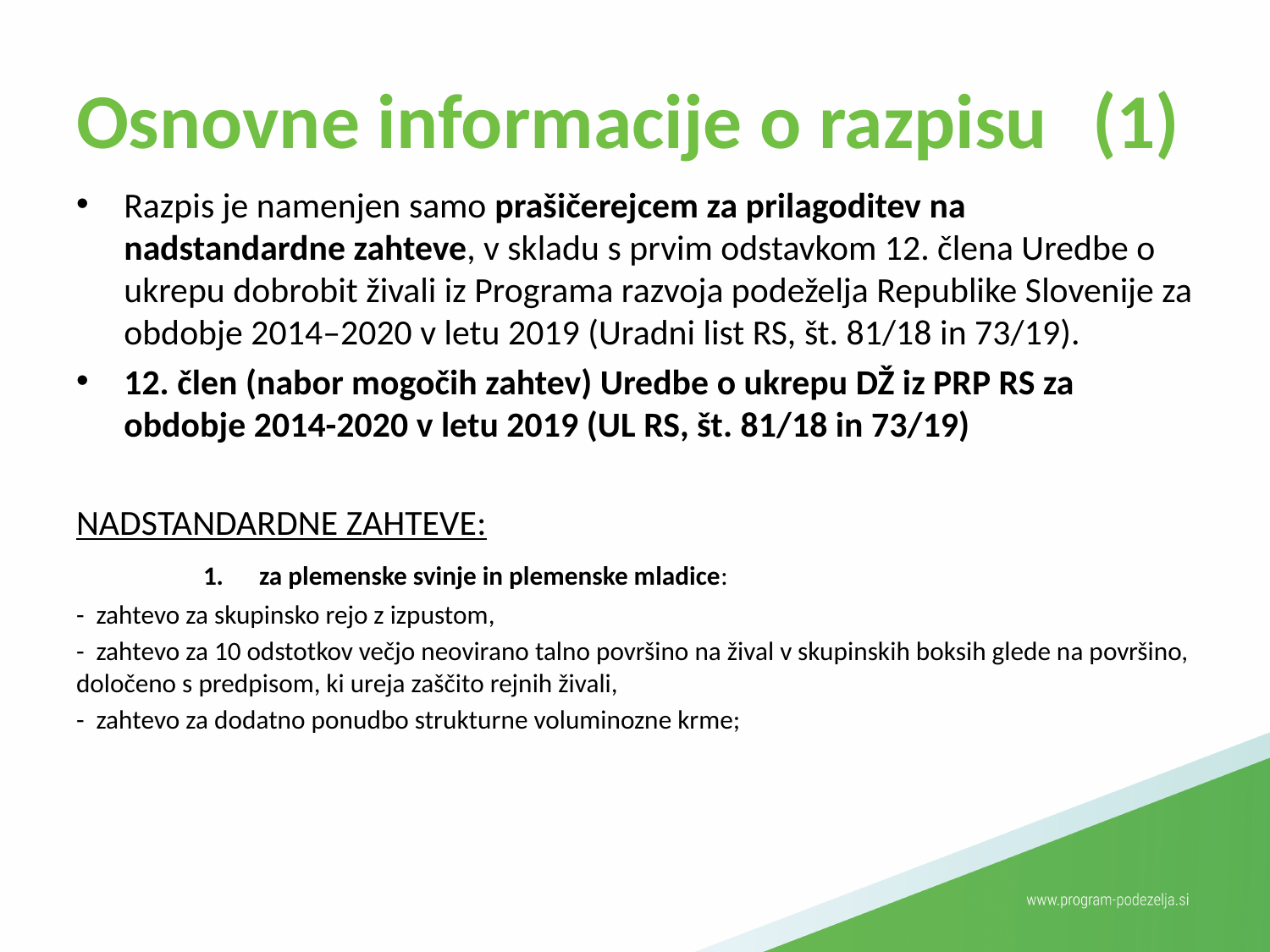

# Osnovne informacije o razpisu	(1)
Razpis je namenjen samo prašičerejcem za prilagoditev na nadstandardne zahteve, v skladu s prvim odstavkom 12. člena Uredbe o ukrepu dobrobit živali iz Programa razvoja podeželja Republike Slovenije za obdobje 2014–2020 v letu 2019 (Uradni list RS, št. 81/18 in 73/19).
12. člen (nabor mogočih zahtev) Uredbe o ukrepu DŽ iz PRP RS za obdobje 2014-2020 v letu 2019 (UL RS, št. 81/18 in 73/19)

NADSTANDARDNE ZAHTEVE:
	1.      za plemenske svinje in plemenske mladice:
-  zahtevo za skupinsko rejo z izpustom,
-  zahtevo za 10 odstotkov večjo neovirano talno površino na žival v skupinskih boksih glede na površino, določeno s predpisom, ki ureja zaščito rejnih živali,
-  zahtevo za dodatno ponudbo strukturne voluminozne krme;